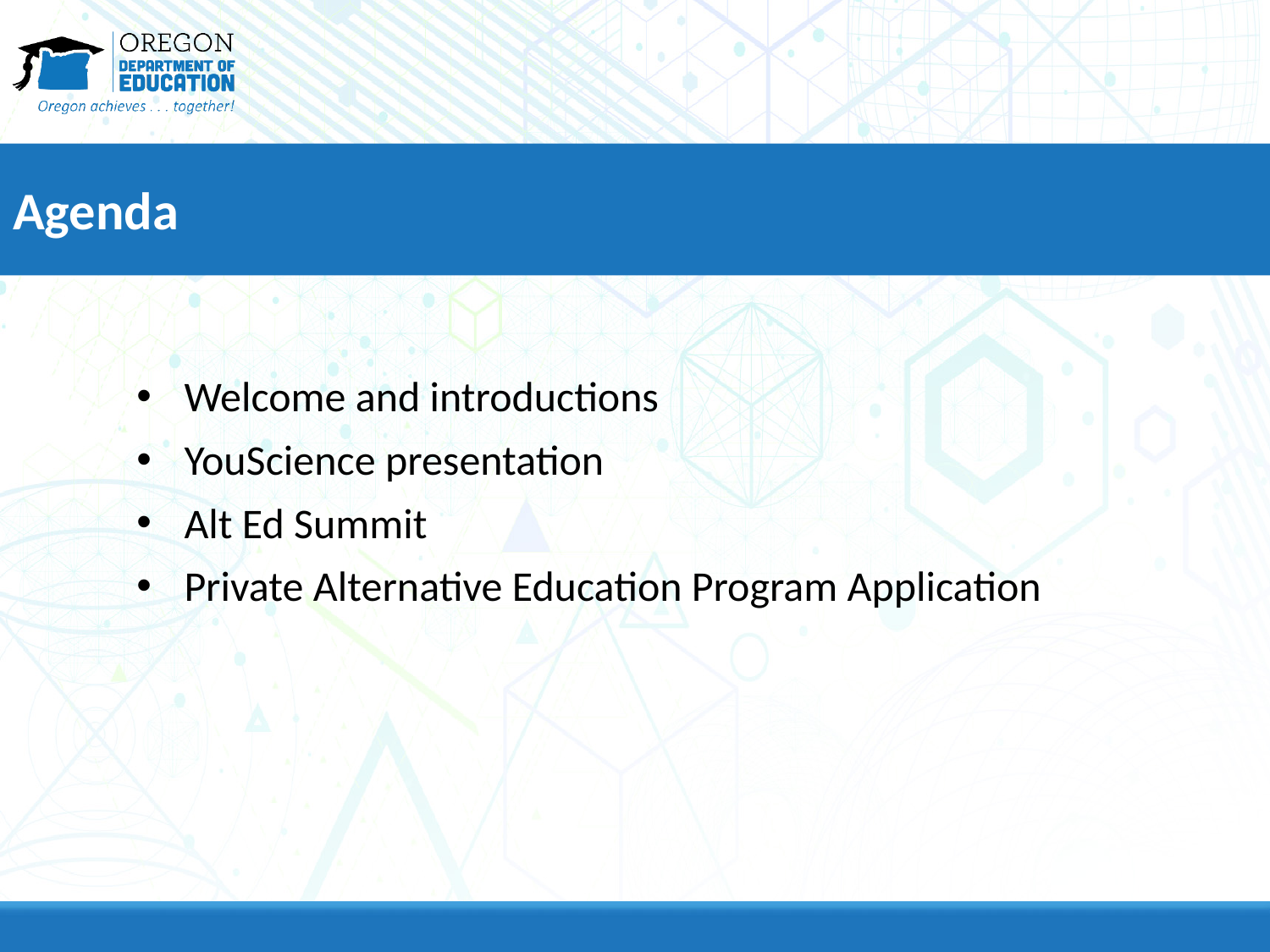

# Agenda
Welcome and introductions
YouScience presentation
Alt Ed Summit
Private Alternative Education Program Application